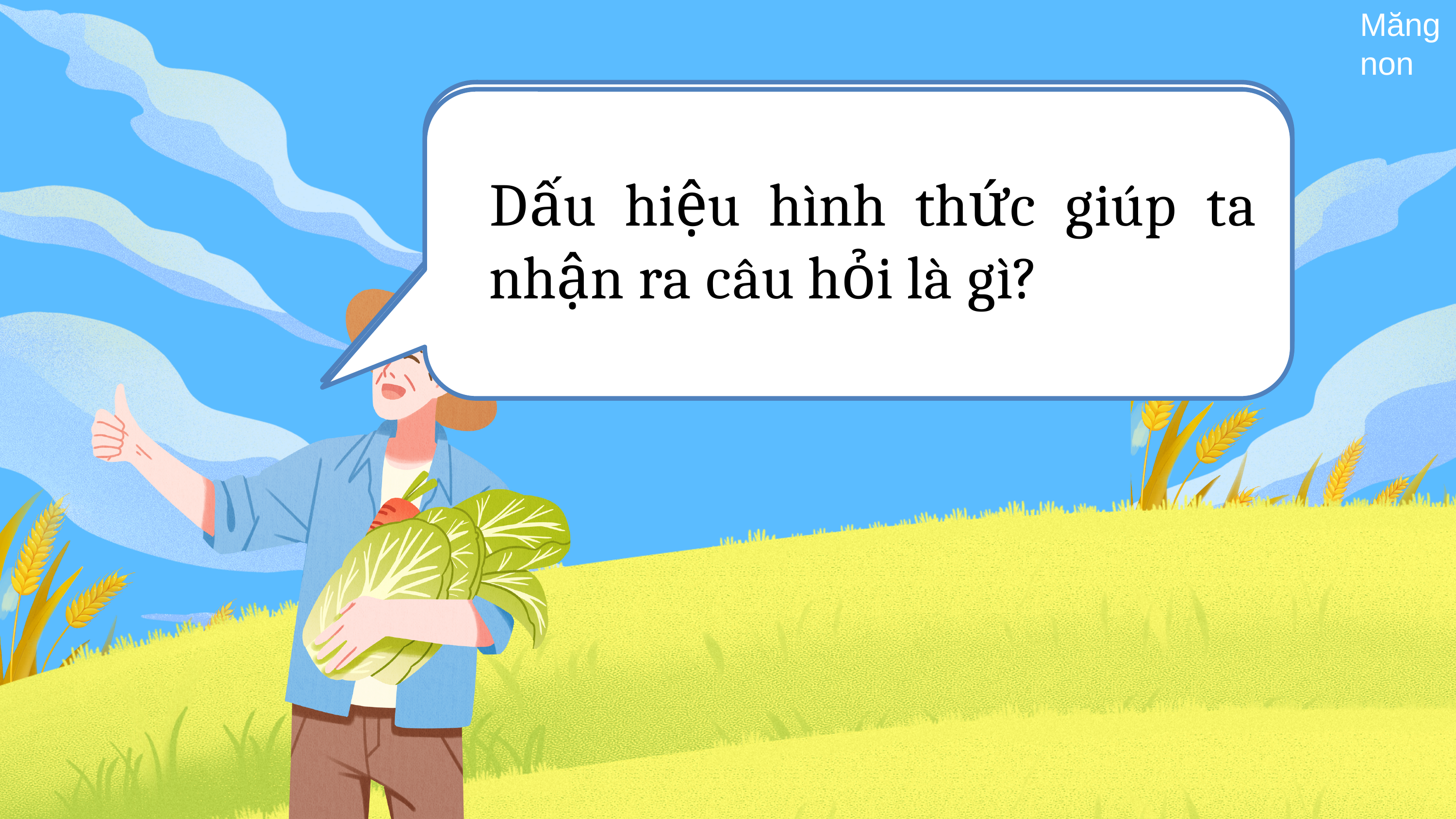

Từ dùng để hỏi phải nằm trong loại câu nào?

Dấu hiệu hình thức giúp ta nhận ra câu hỏi là gì?